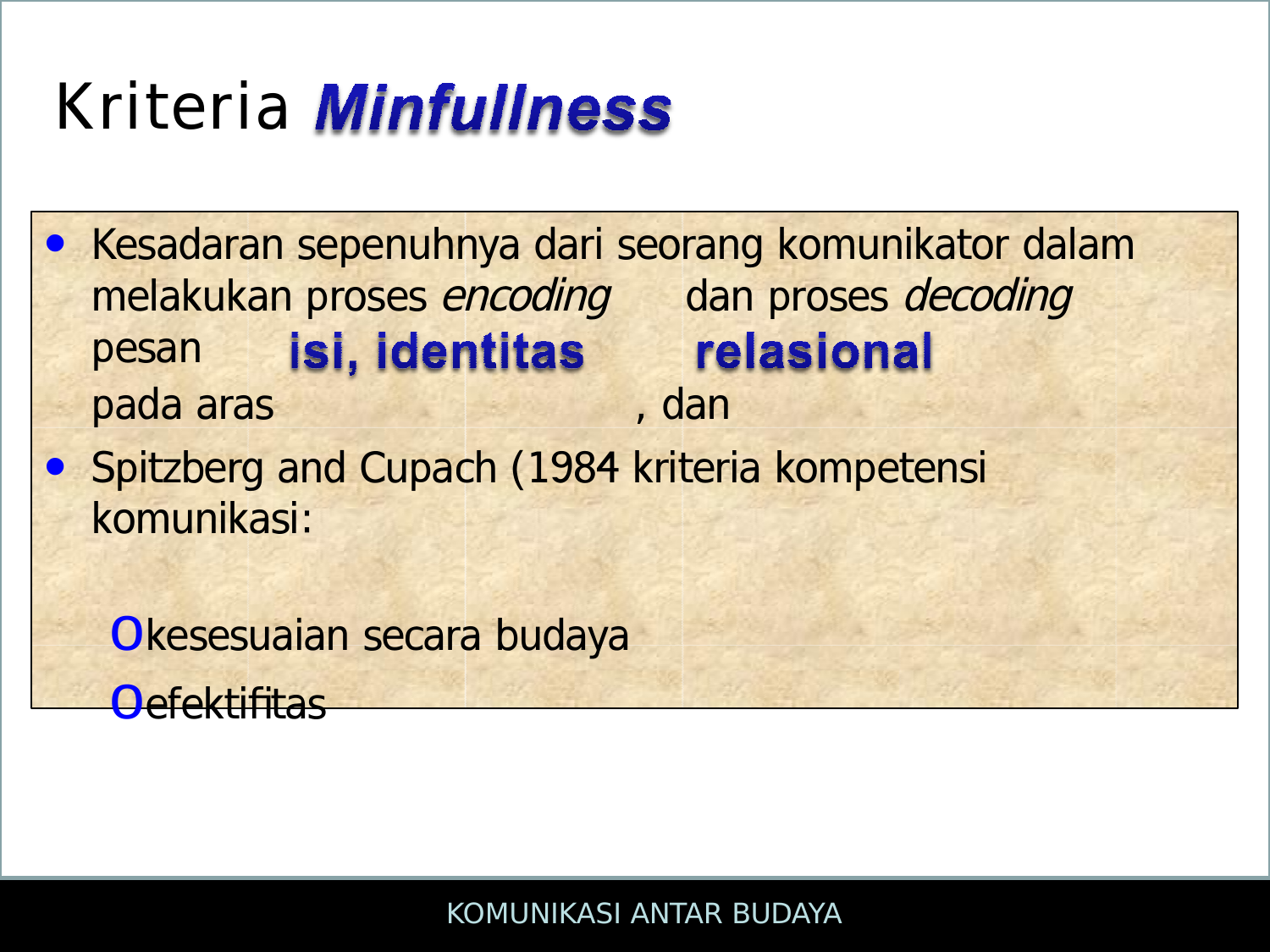

# Kriteria

Kesadaran sepenuhnya dari seorang komunikator dalam
melakukan proses encoding	dan proses decoding pesan
pada aras	, dan
Spitzberg and Cupach (1984 kriteria kompetensi
komunikasi:

okesesuaian secara budaya
oefektifitas

15
KOMUNIKASI ANTAR BUDAYA